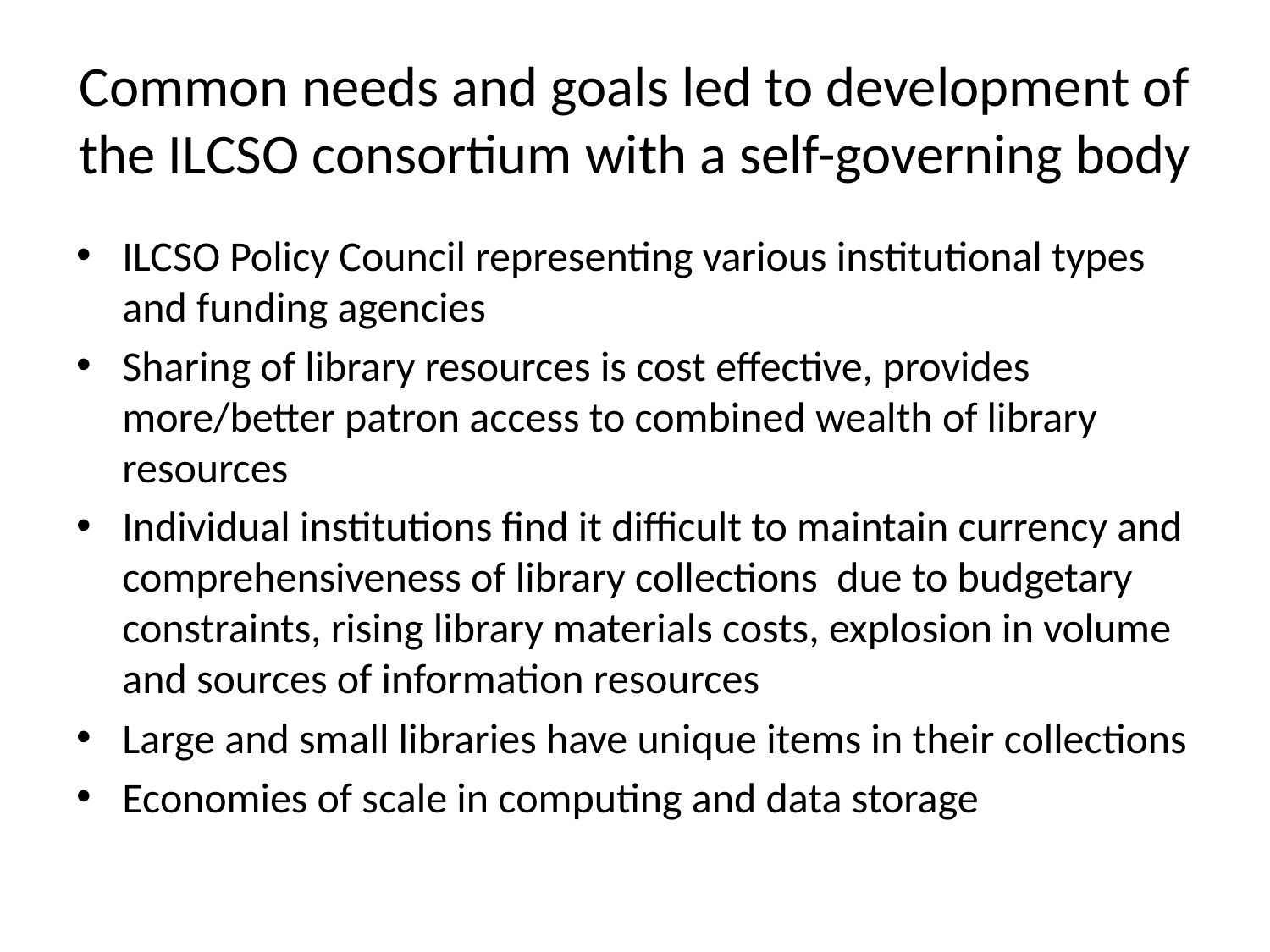

# Common needs and goals led to development of the ILCSO consortium with a self-governing body
ILCSO Policy Council representing various institutional types and funding agencies
Sharing of library resources is cost effective, provides more/better patron access to combined wealth of library resources
Individual institutions find it difficult to maintain currency and comprehensiveness of library collections  due to budgetary constraints, rising library materials costs, explosion in volume and sources of information resources
Large and small libraries have unique items in their collections
Economies of scale in computing and data storage